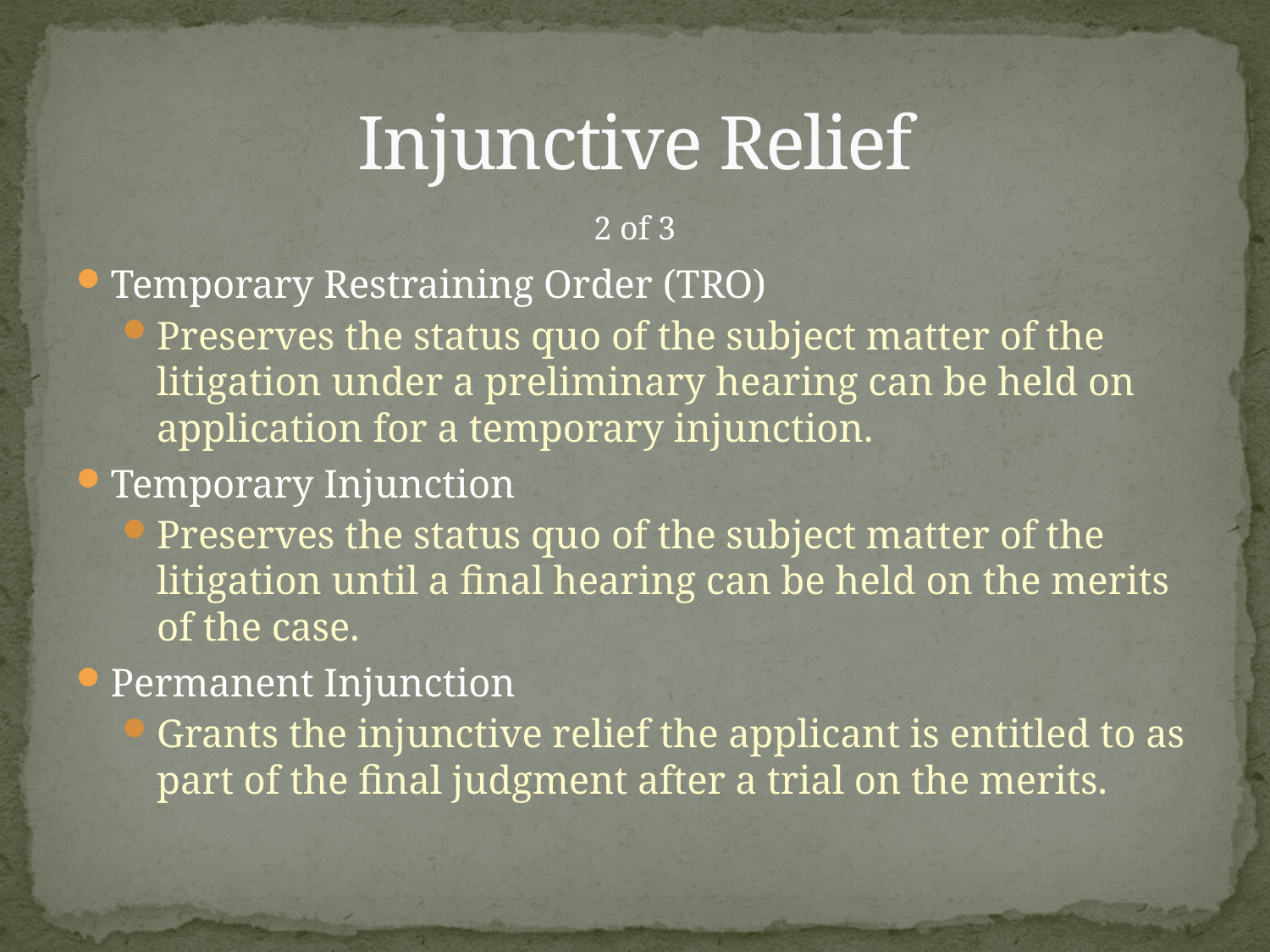

# Injunctive Relief
2 of 3
Temporary Restraining Order (TRO)
Preserves the status quo of the subject matter of the litigation under a preliminary hearing can be held on application for a temporary injunction.
Temporary Injunction
Preserves the status quo of the subject matter of the litigation until a final hearing can be held on the merits of the case.
Permanent Injunction
Grants the injunctive relief the applicant is entitled to as part of the final judgment after a trial on the merits.